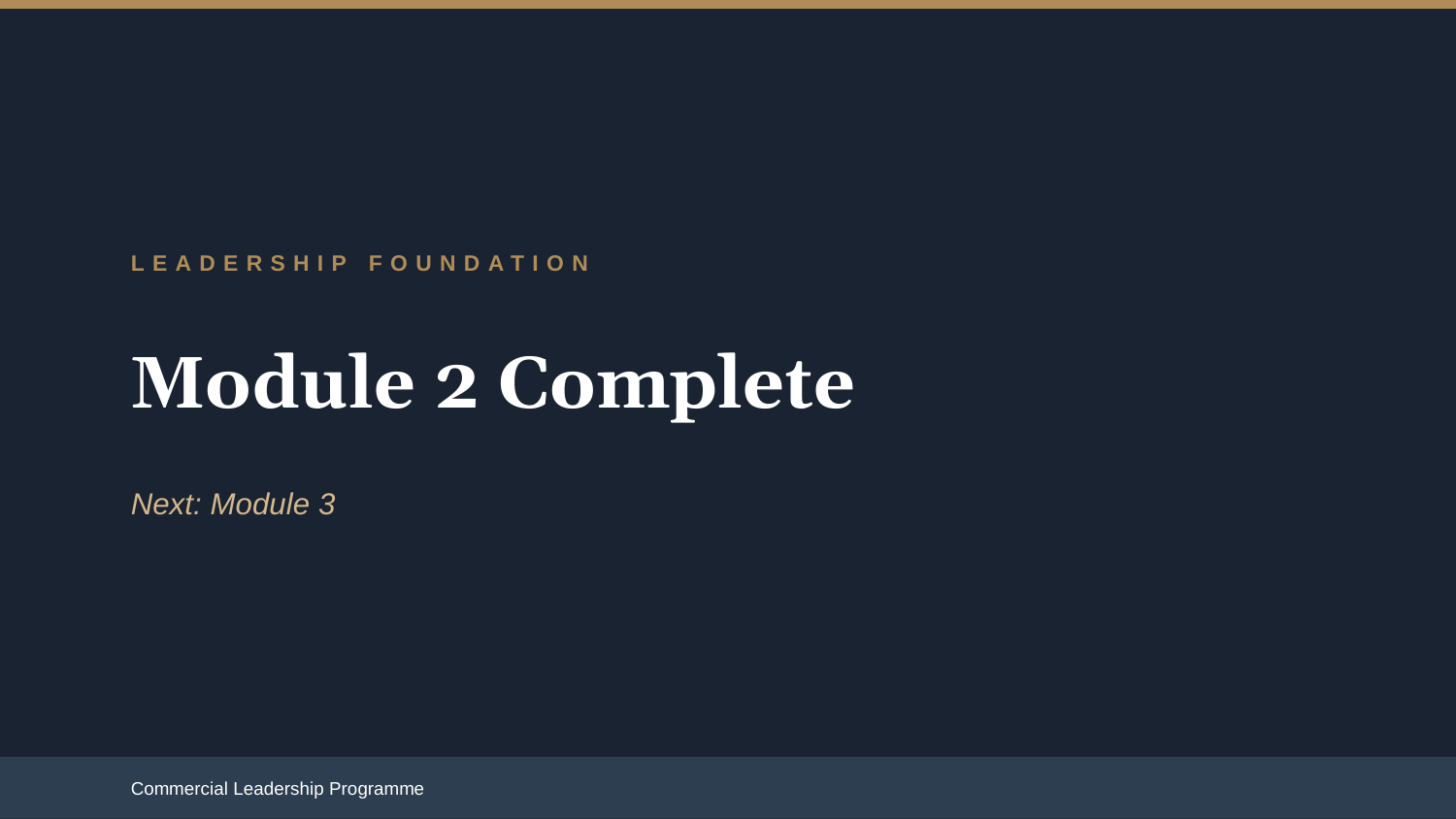

LEADERSHIP FOUNDATION
Module 2 Complete
Next: Module 3

Commercial Leadership Programme